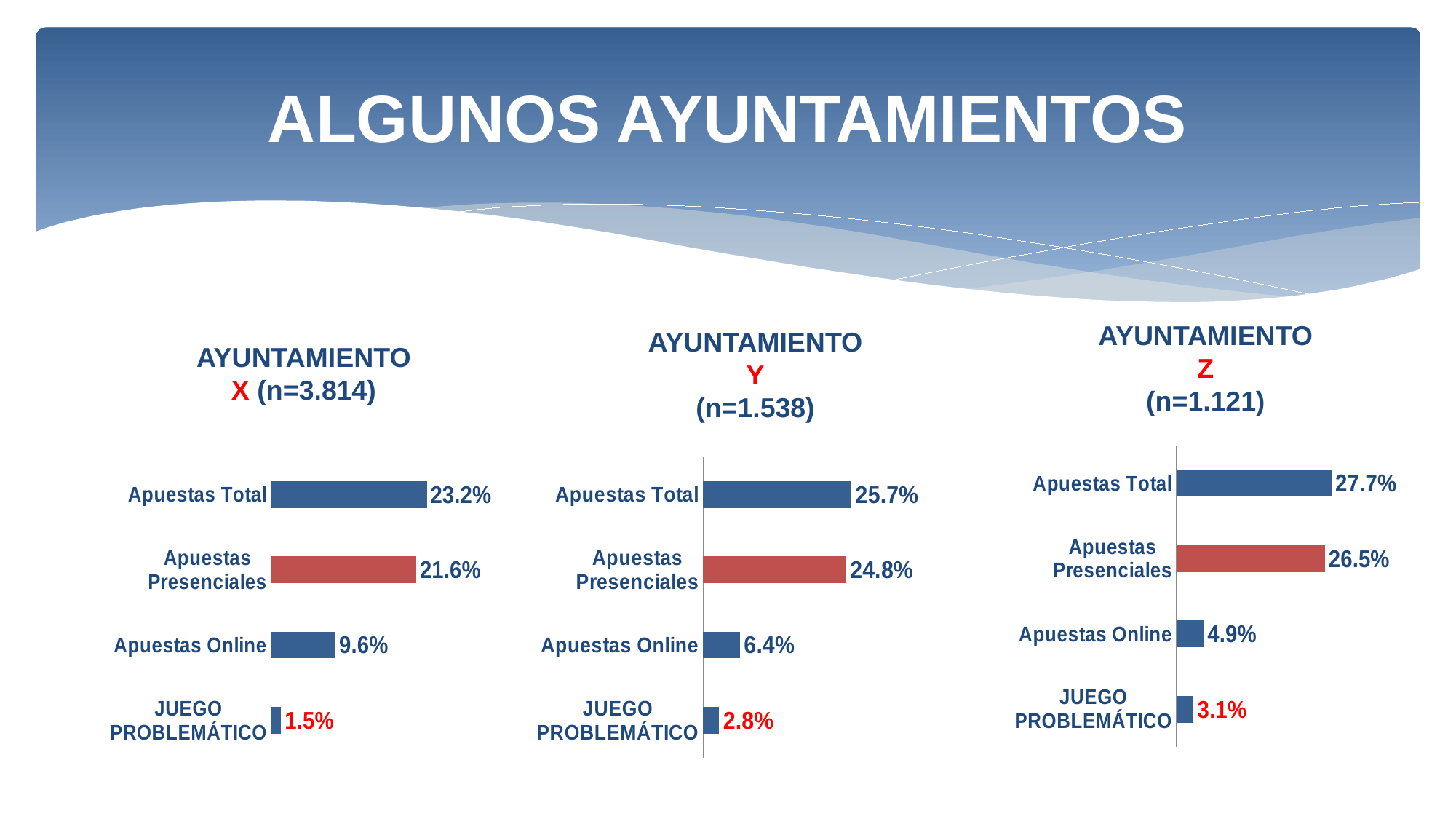

# ALGUNOS AYUNTAMIENTOS

AYUNTAMIENTO Z
(n=1.121)

AYUNTAMIENTO X (n=3.814)
AYUNTAMIENTO Y
(n=1.538)

### Chart

| Category | Serie 1 |
|---|---|
| JUEGO PROBLEMÁTICO | 0.031 |
| Apuestas Online | 0.049 |
| Apuestas Presenciales | 0.265 |
| Apuestas Total | 0.277 |

### Chart

| Category | Serie 1 |
|---|---|
| JUEGO PROBLEMÁTICO | 0.015 |
| Apuestas Online | 0.096 |
| Apuestas Presenciales | 0.216 |
| Apuestas Total | 0.232 |

### Chart

| Category | Serie 1 |
|---|---|
| JUEGO PROBLEMÁTICO | 0.028 |
| Apuestas Online | 0.064 |
| Apuestas Presenciales | 0.248 |
| Apuestas Total | 0.257 |